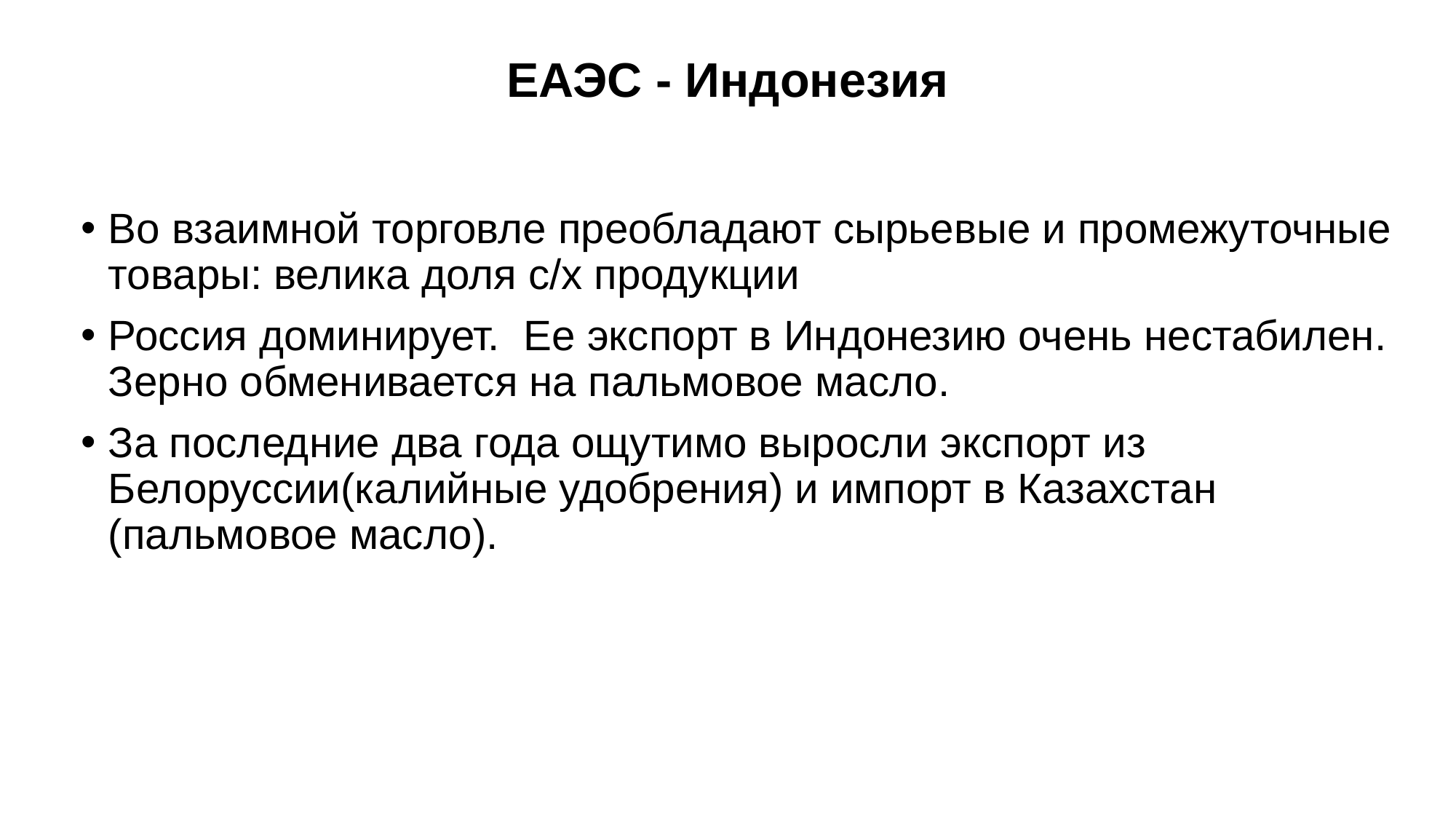

# ЕАЭС - Индонезия
Во взаимной торговле преобладают сырьевые и промежуточные товары: велика доля с/х продукции
Россия доминирует.  Ее экспорт в Индонезию очень нестабилен. Зерно обменивается на пальмовое масло.
За последние два года ощутимо выросли экспорт из Белоруссии(калийные удобрения) и импорт в Казахстан (пальмовое масло).